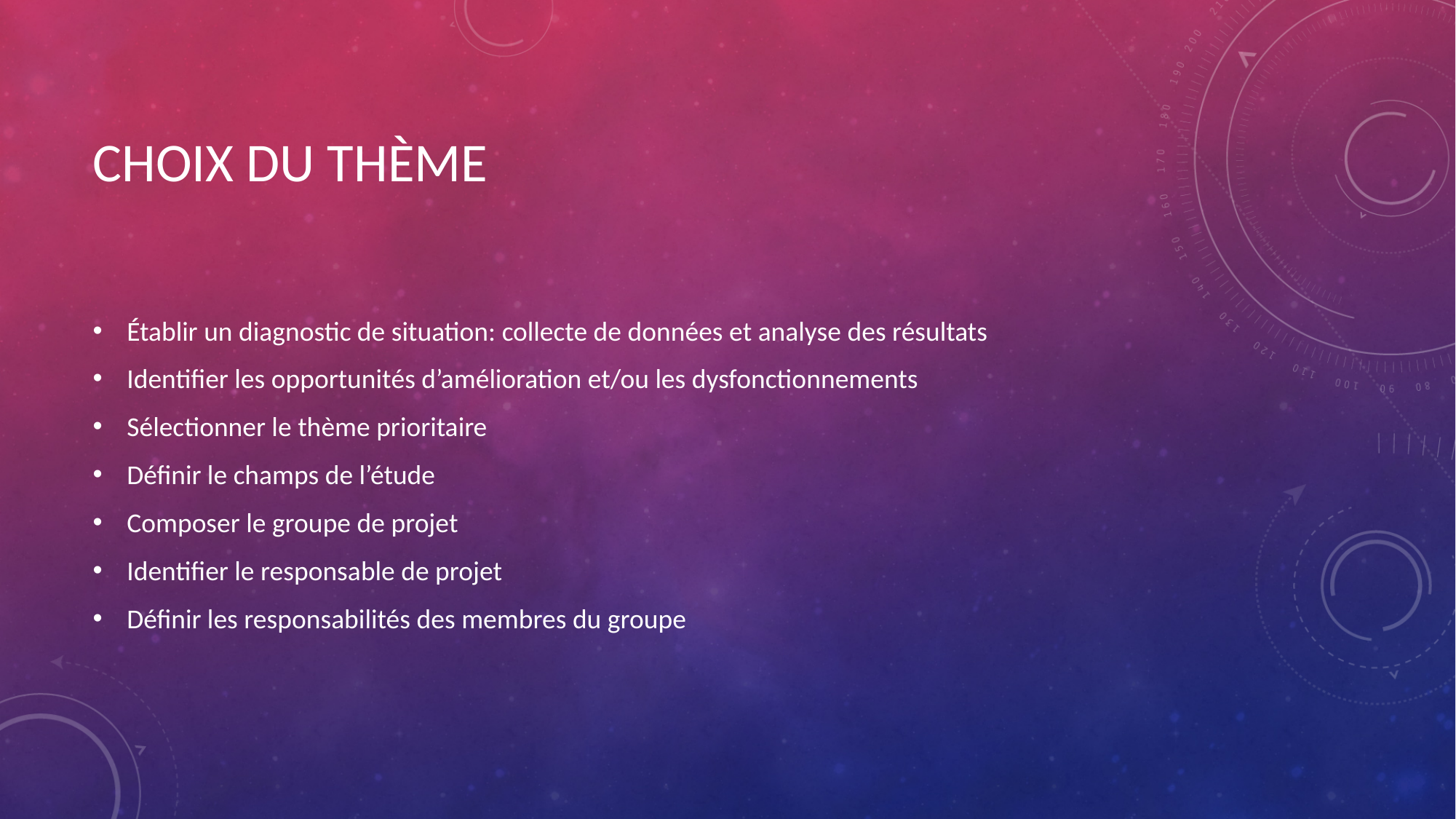

# Choix du thème
Établir un diagnostic de situation: collecte de données et analyse des résultats
Identifier les opportunités d’amélioration et/ou les dysfonctionnements
Sélectionner le thème prioritaire
Définir le champs de l’étude
Composer le groupe de projet
Identifier le responsable de projet
Définir les responsabilités des membres du groupe